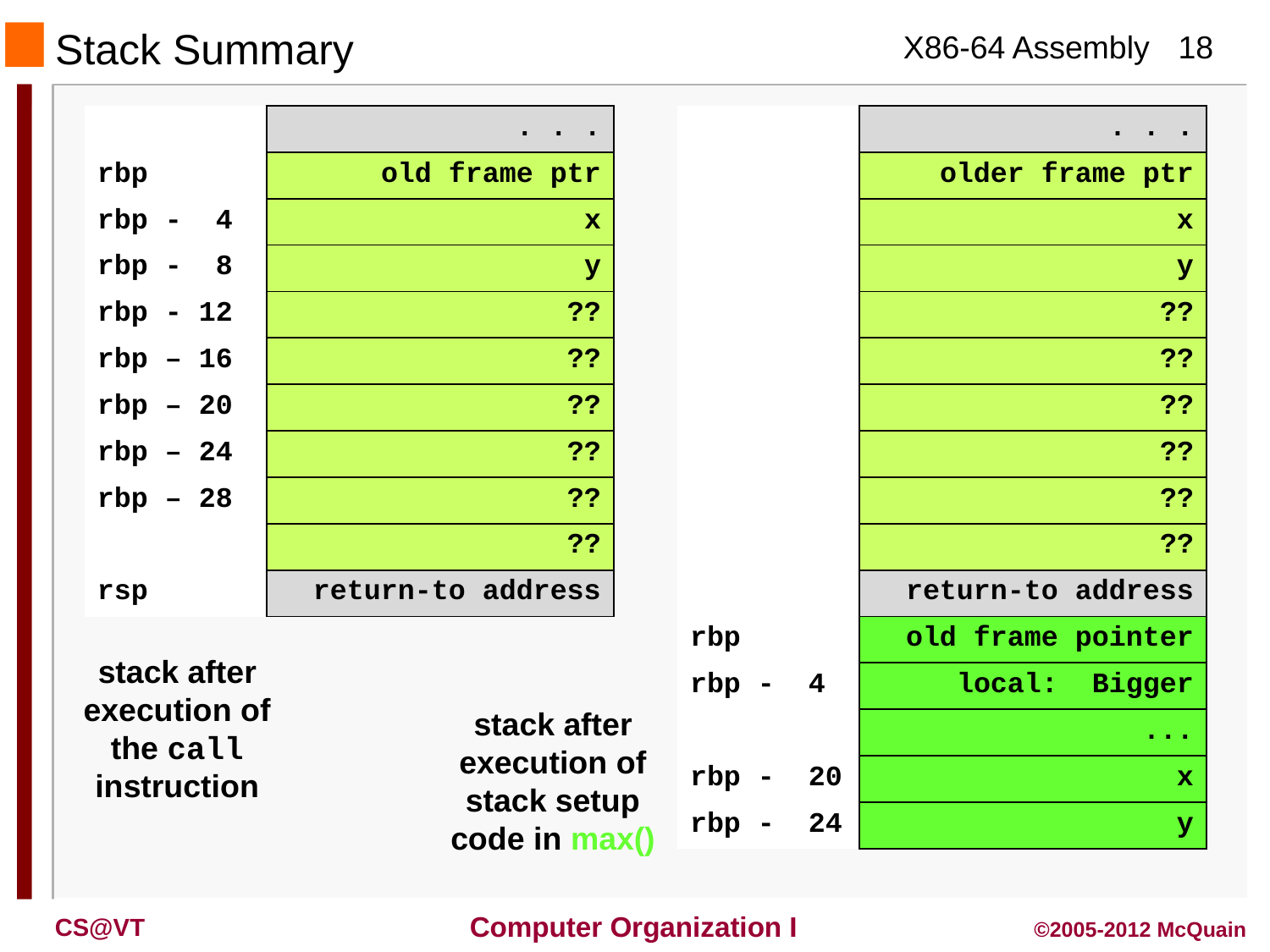

Stack Summary
|  | . . . |
| --- | --- |
| rbp | old frame ptr |
| rbp - 4 | x |
| rbp - 8 | y |
| rbp - 12 | ?? |
| rbp – 16 | ?? |
| rbp – 20 | ?? |
| rbp – 24 | ?? |
| rbp – 28 | ?? |
|  | ?? |
| rsp | return-to address |
|  | . . . |
| --- | --- |
|  | older frame ptr |
|  | x |
|  | y |
|  | ?? |
|  | ?? |
|  | ?? |
|  | ?? |
|  | ?? |
|  | ?? |
|  | return-to address |
| rbp | old frame pointer |
| rbp - 4 | local: Bigger |
|  | ... |
| rbp - 20 | x |
| rbp - 24 | y |
stack after execution of the call instruction
stack after execution of stack setup code in max()